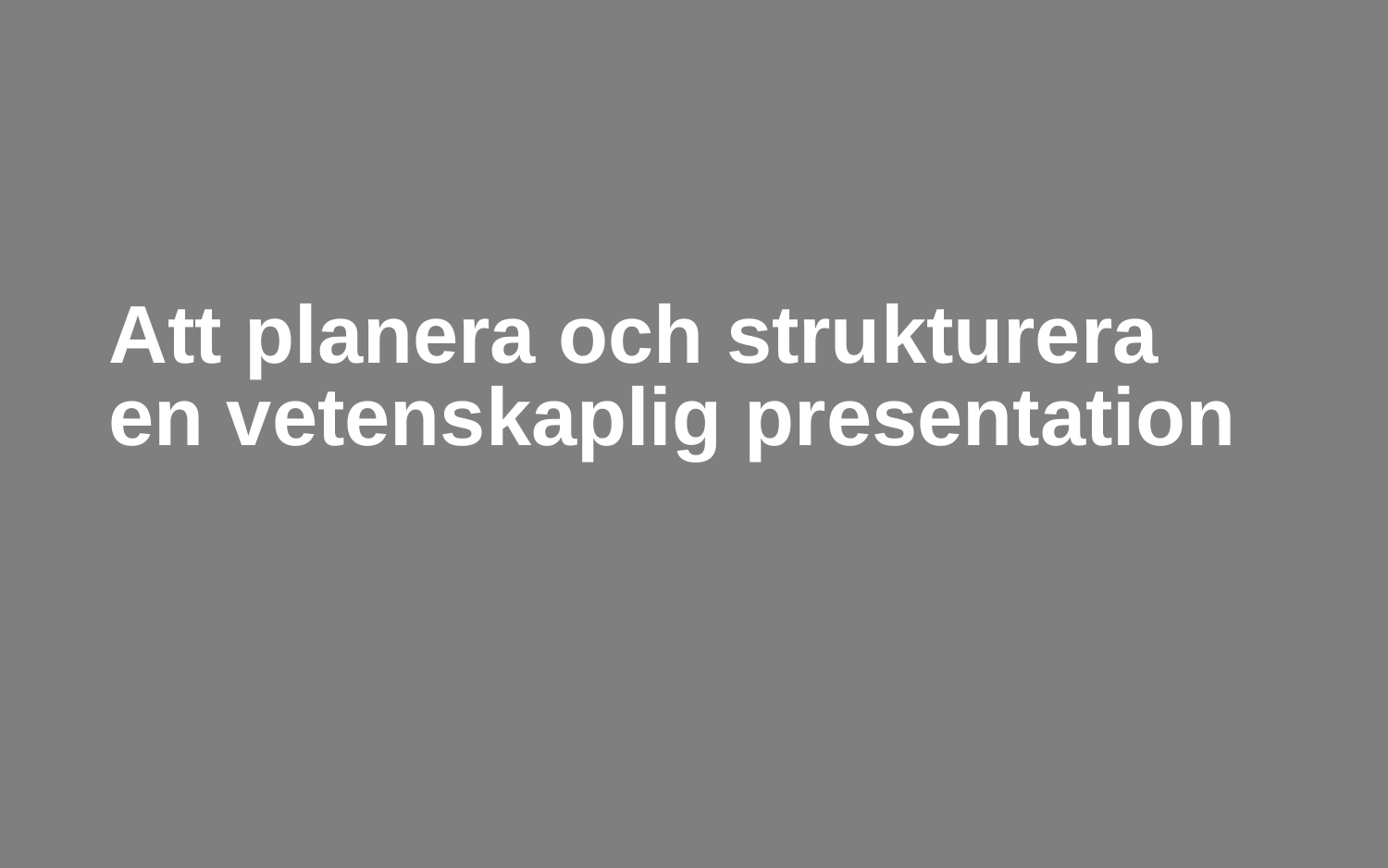

# Att planera och strukturera en vetenskaplig presentation